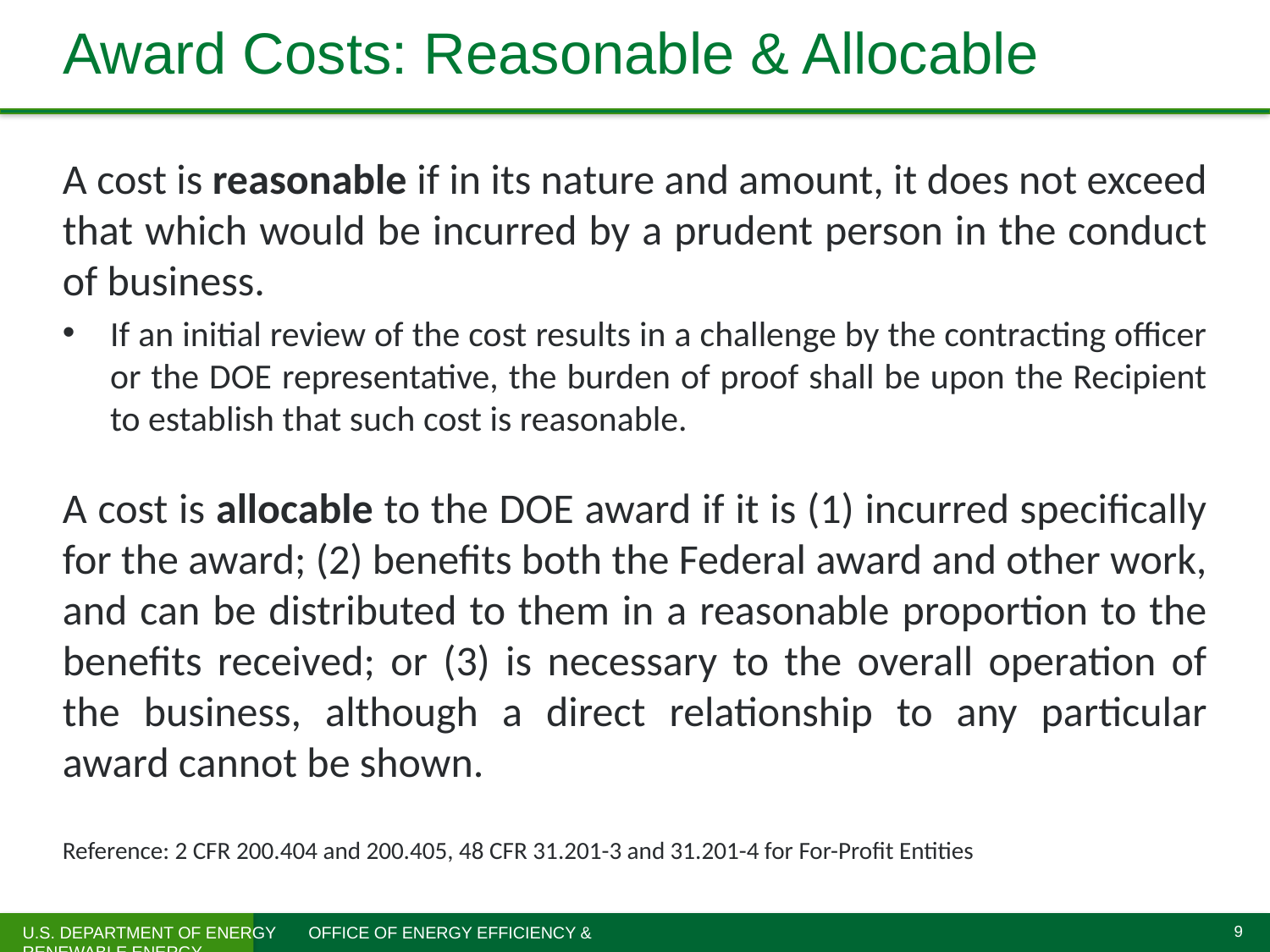

# Award Costs: Reasonable & Allocable
A cost is reasonable if in its nature and amount, it does not exceed that which would be incurred by a prudent person in the conduct of business.
If an initial review of the cost results in a challenge by the contracting officer or the DOE representative, the burden of proof shall be upon the Recipient to establish that such cost is reasonable.

A cost is allocable to the DOE award if it is (1) incurred specifically for the award; (2) benefits both the Federal award and other work, and can be distributed to them in a reasonable proportion to the benefits received; or (3) is necessary to the overall operation of the business, although a direct relationship to any particular award cannot be shown.

Reference: 2 CFR 200.404 and 200.405, 48 CFR 31.201-3 and 31.201-4 for For-Profit Entities